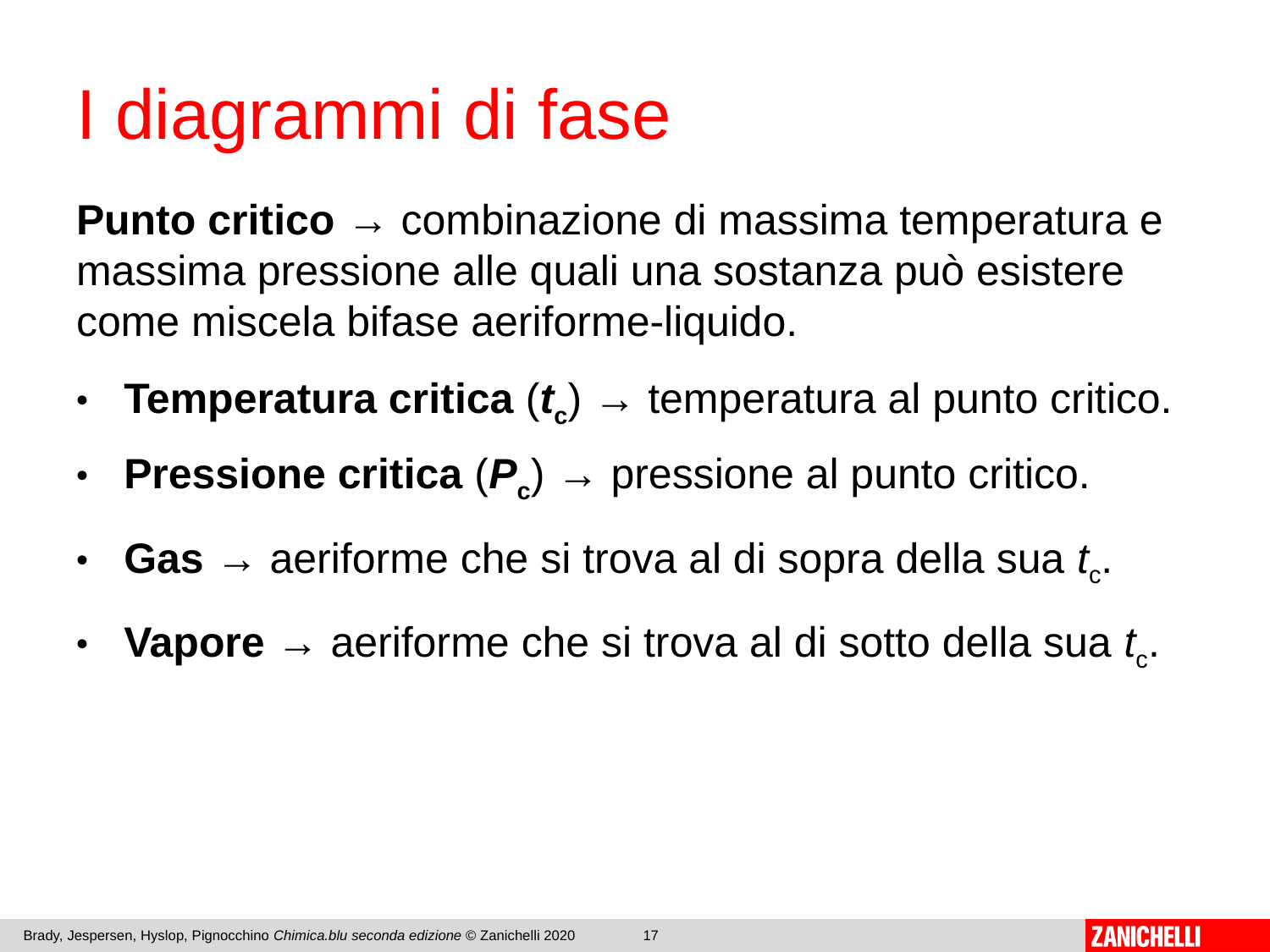

# I diagrammi di fase
Punto critico → combinazione di massima temperatura e massima pressione alle quali una sostanza può esistere come miscela bifase aeriforme-liquido.
Temperatura critica (tc) → temperatura al punto critico.
Pressione critica (Pc) → pressione al punto critico.
Gas → aeriforme che si trova al di sopra della sua tc.
Vapore → aeriforme che si trova al di sotto della sua tc.
Brady, Jespersen, Hyslop, Pignocchino Chimica.blu seconda edizione © Zanichelli 2020